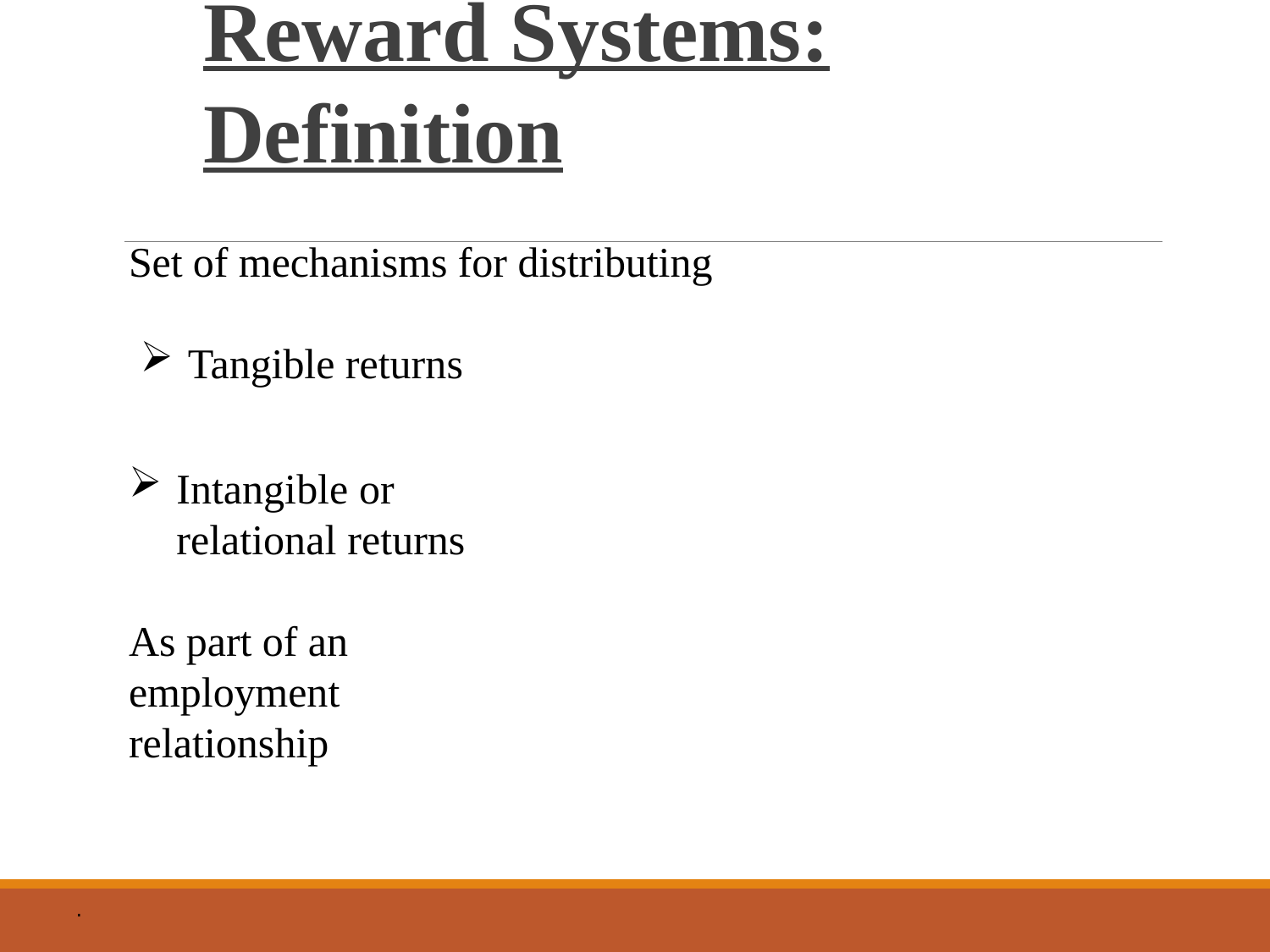

# Reward Systems: Definition
Set of mechanisms for distributing

Tangible returns

Intangible or relational returns

As part of an employment relationship
.